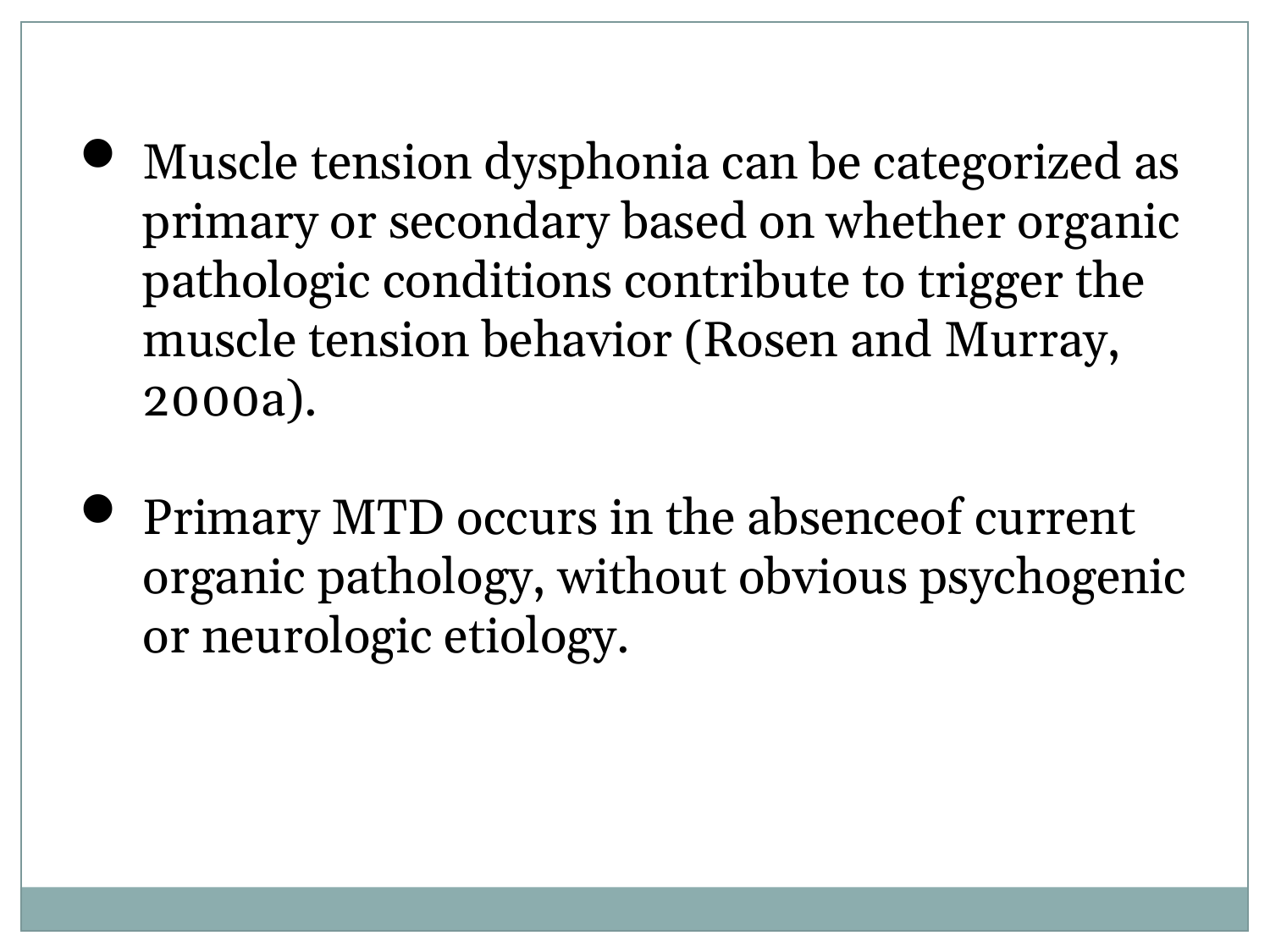

Muscle tension dysphonia can be categorized as primary or secondary based on whether organic pathologic conditions contribute to trigger the muscle tension behavior (Rosen and Murray, 2000a).

Primary MTD occurs in the absenceof current organic pathology, without obvious psychogenic or neurologic etiology.